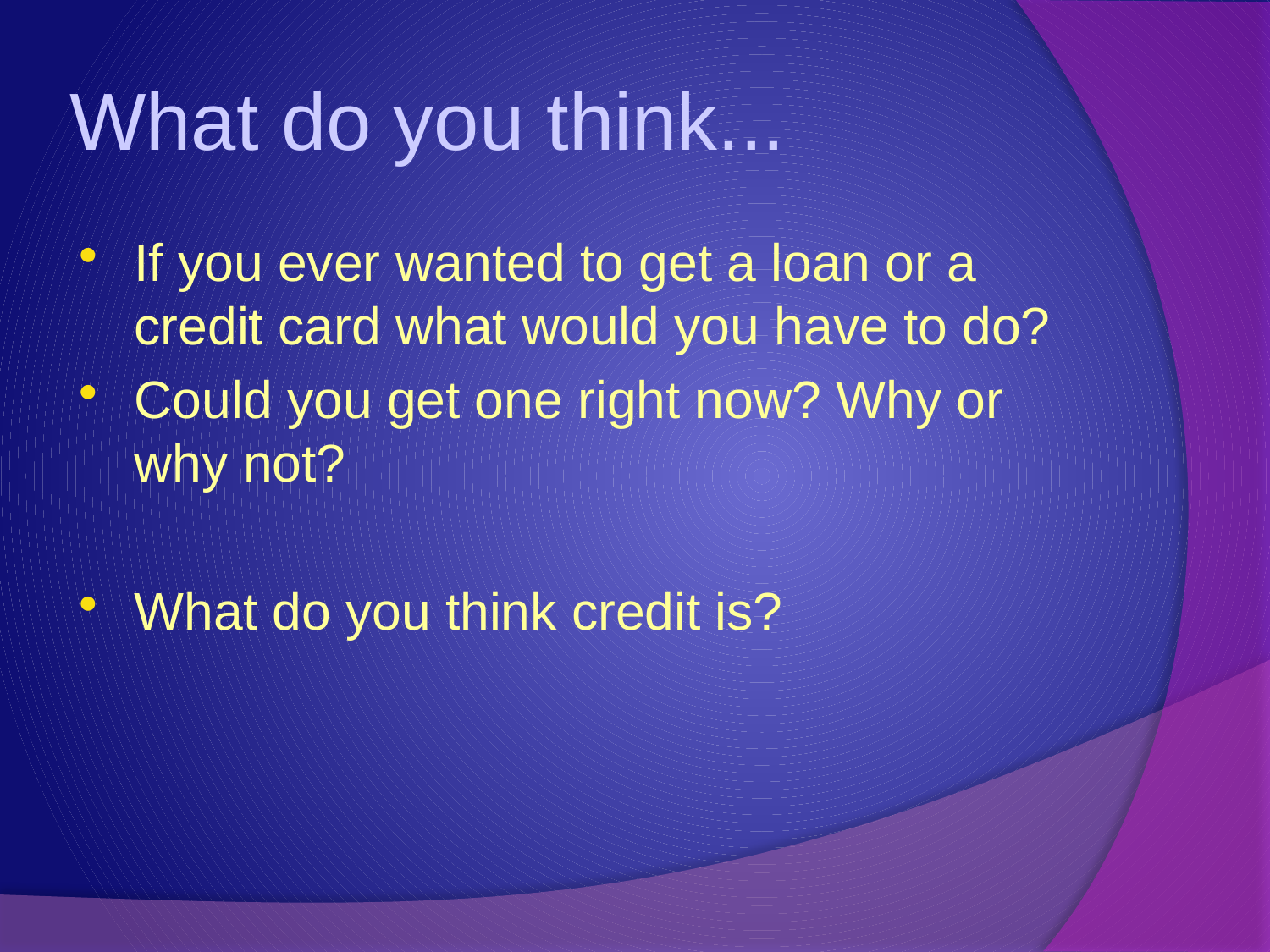

# What do you think...
If you ever wanted to get a loan or a credit card what would you have to do?
Could you get one right now? Why or why not?

What do you think credit is?